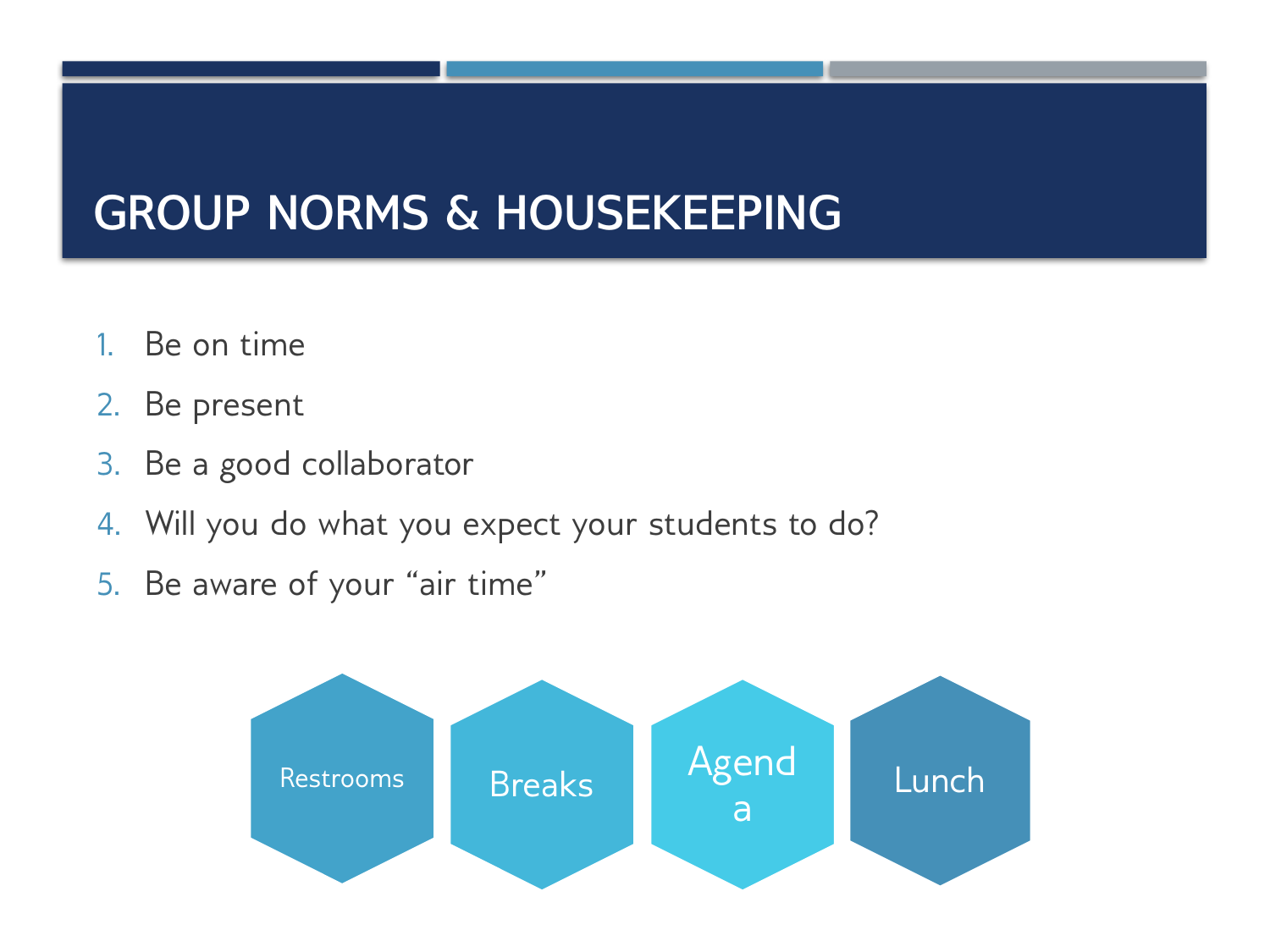

# Group Norms & Housekeeping

Be on time
Be present
Be a good collaborator
Will you do what you expect your students to do?
Be aware of your “air time”

Lunch
Restrooms
Breaks
Agenda